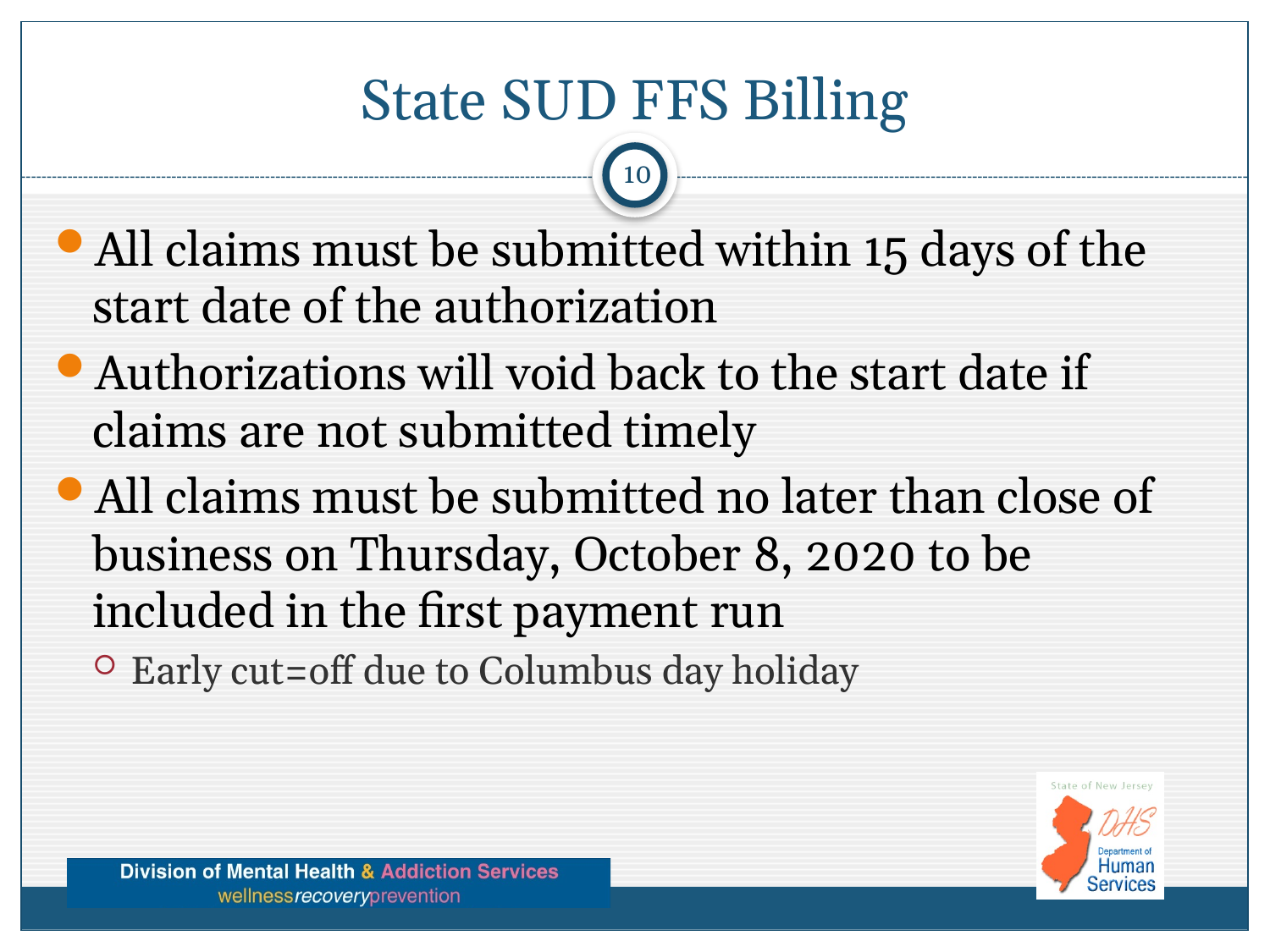

# State SUD FFS Billing
10
All claims must be submitted within 15 days of the start date of the authorization
Authorizations will void back to the start date if claims are not submitted timely
All claims must be submitted no later than close of business on Thursday, October 8, 2020 to be included in the first payment run
Early cut=off due to Columbus day holiday